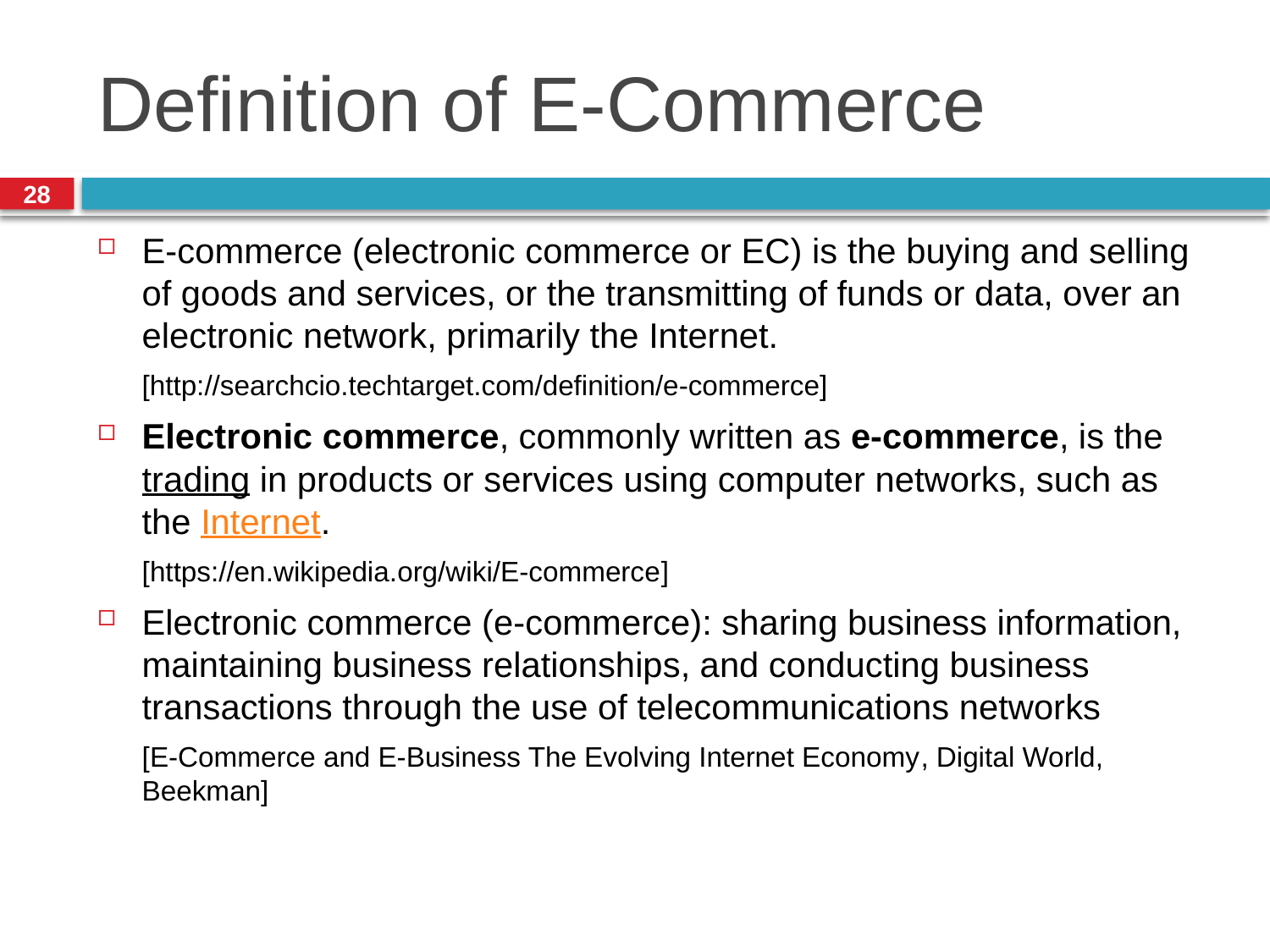

# Definition of E-Commerce
28
E-commerce (electronic commerce or EC) is the buying and selling of goods and services, or the transmitting of funds or data, over an electronic network, primarily the Internet.
	[http://searchcio.techtarget.com/definition/e-commerce]
Electronic commerce, commonly written as e-commerce, is the trading in products or services using computer networks, such as the Internet.
	[https://en.wikipedia.org/wiki/E-commerce]
Electronic commerce (e-commerce): sharing business information, maintaining business relationships, and conducting business transactions through the use of telecommunications networks
	[E-Commerce and E-Business The Evolving Internet Economy, Digital World, Beekman]